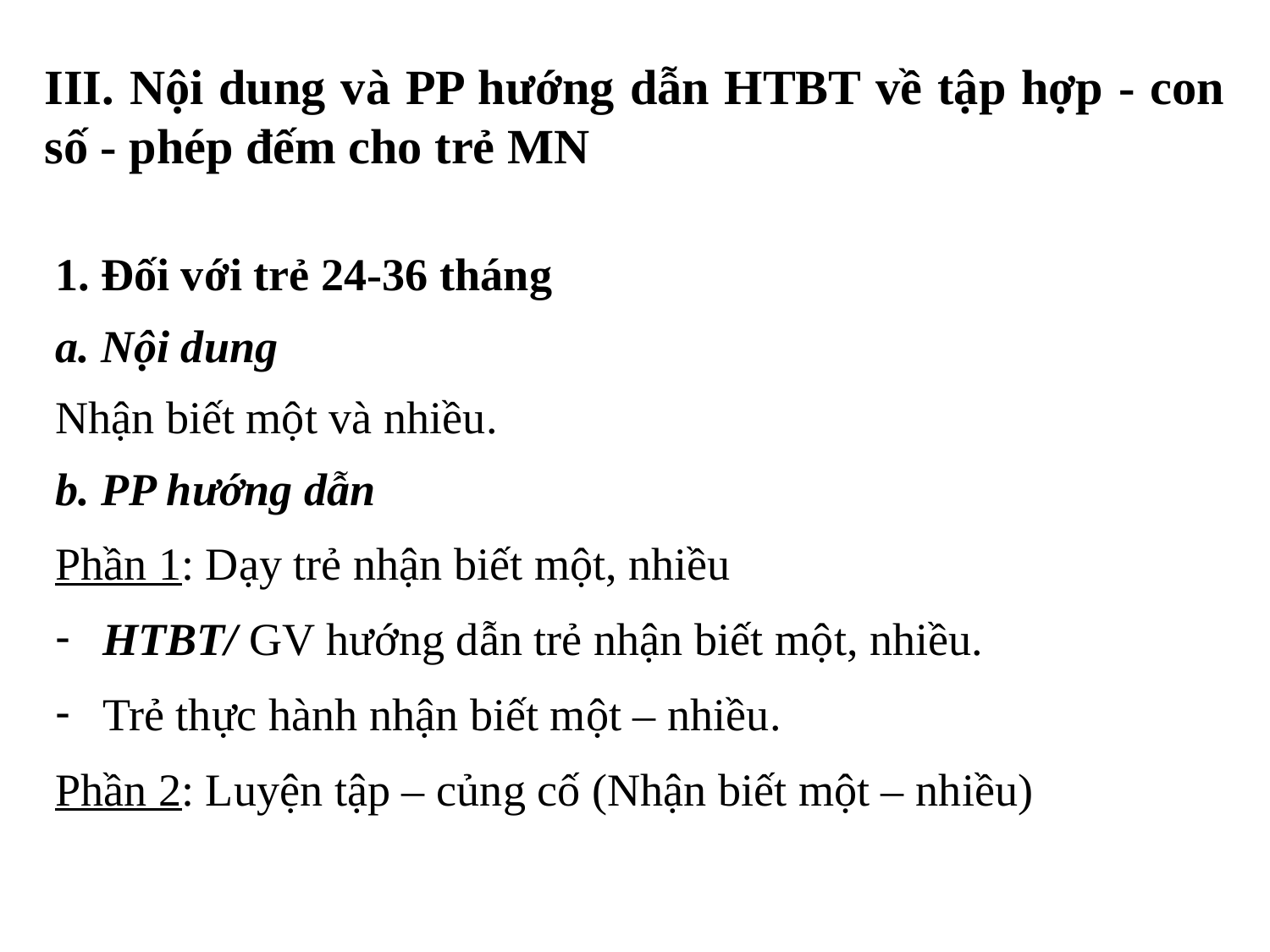

# III. Nội dung và PP hướng dẫn HTBT về tập hợp - con số - phép đếm cho trẻ MN
1. Đối với trẻ 24-36 tháng
a. Nội dung
Nhận biết một và nhiều.
b. PP hướng dẫn
Phần 1: Dạy trẻ nhận biết một, nhiều
HTBT/ GV hướng dẫn trẻ nhận biết một, nhiều.
Trẻ thực hành nhận biết một – nhiều.
Phần 2: Luyện tập – củng cố (Nhận biết một – nhiều)